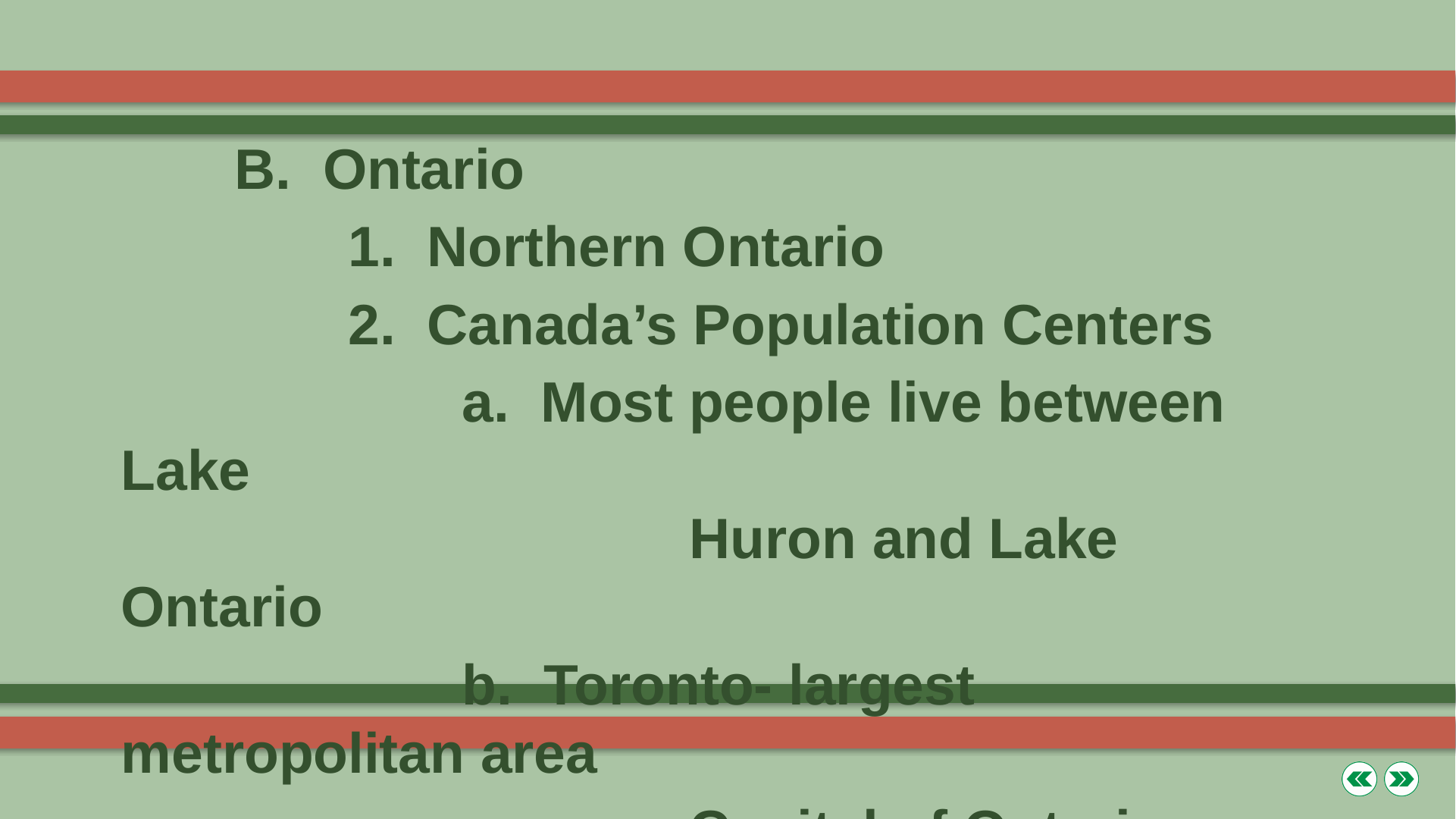

B.  Ontario
		1.  Northern Ontario
		2.  Canada’s Population Centers
			a.  Most people live between Lake
					Huron and Lake Ontario
			b.  Toronto- largest metropolitan area
					Capital of Ontario